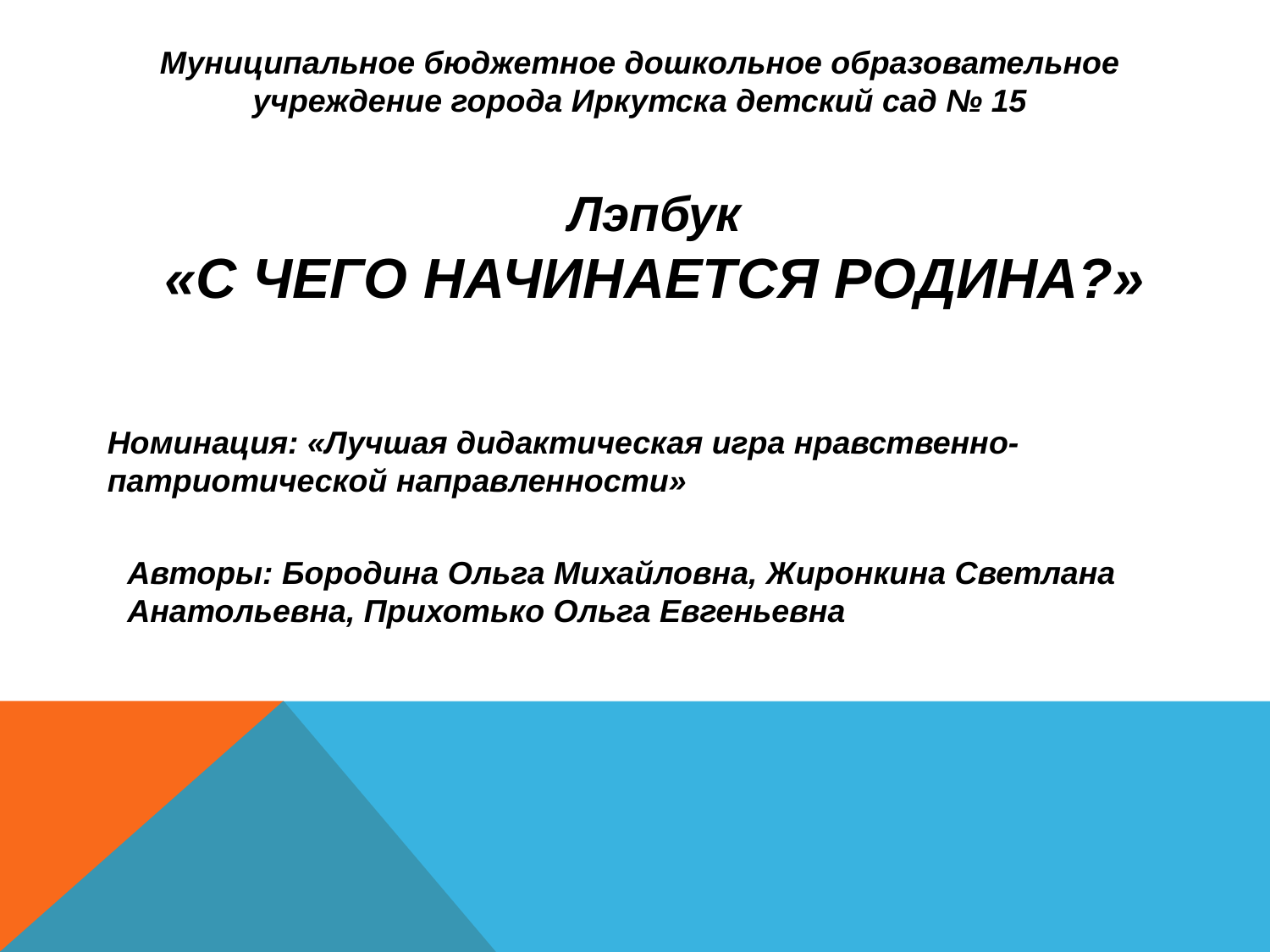

Муниципальное бюджетное дошкольное образовательное учреждение города Иркутска детский сад № 15
Лэпбук
«С ЧЕГО НАЧИНАЕТСЯ РОДИНА?»
Номинация: «Лучшая дидактическая игра нравственно-патриотической направленности»
Авторы: Бородина Ольга Михайловна, Жиронкина Светлана Анатольевна, Прихотько Ольга Евгеньевна